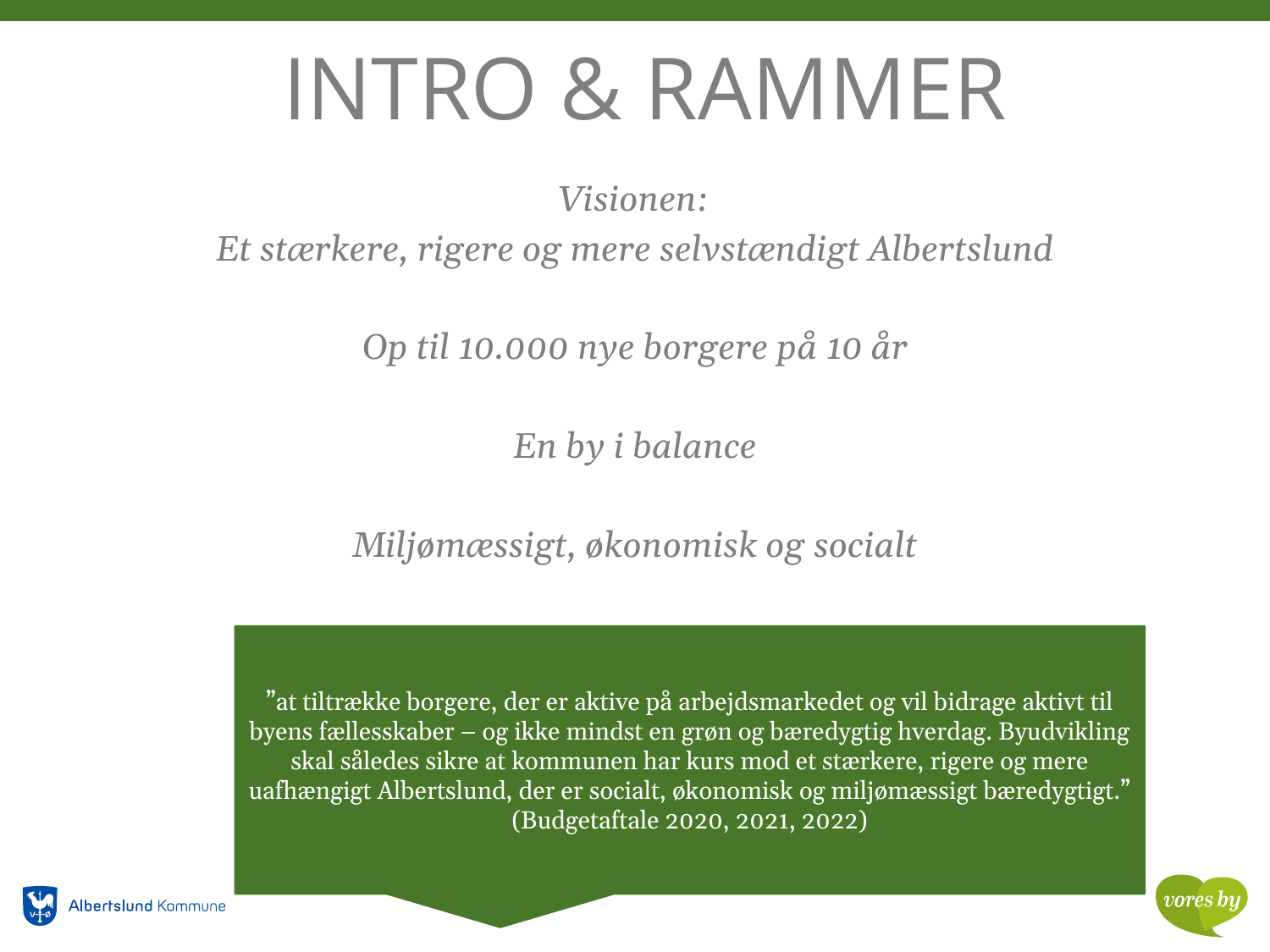

# INTRO & RAMMER
Visionen:
Et stærkere, rigere og mere selvstændigt Albertslund

Op til 10.000 nye borgere på 10 år

En by i balance

Miljømæssigt, økonomisk og socialt

”at tiltrække borgere, der er aktive på arbejdsmarkedet og vil bidrage aktivt til byens fællesskaber – og ikke mindst en grøn og bæredygtig hverdag. Byudvikling skal således sikre at kommunen har kurs mod et stærkere, rigere og mere uafhængigt Albertslund, der er socialt, økonomisk og miljømæssigt bæredygtigt.” (Budgetaftale 2020, 2021, 2022)